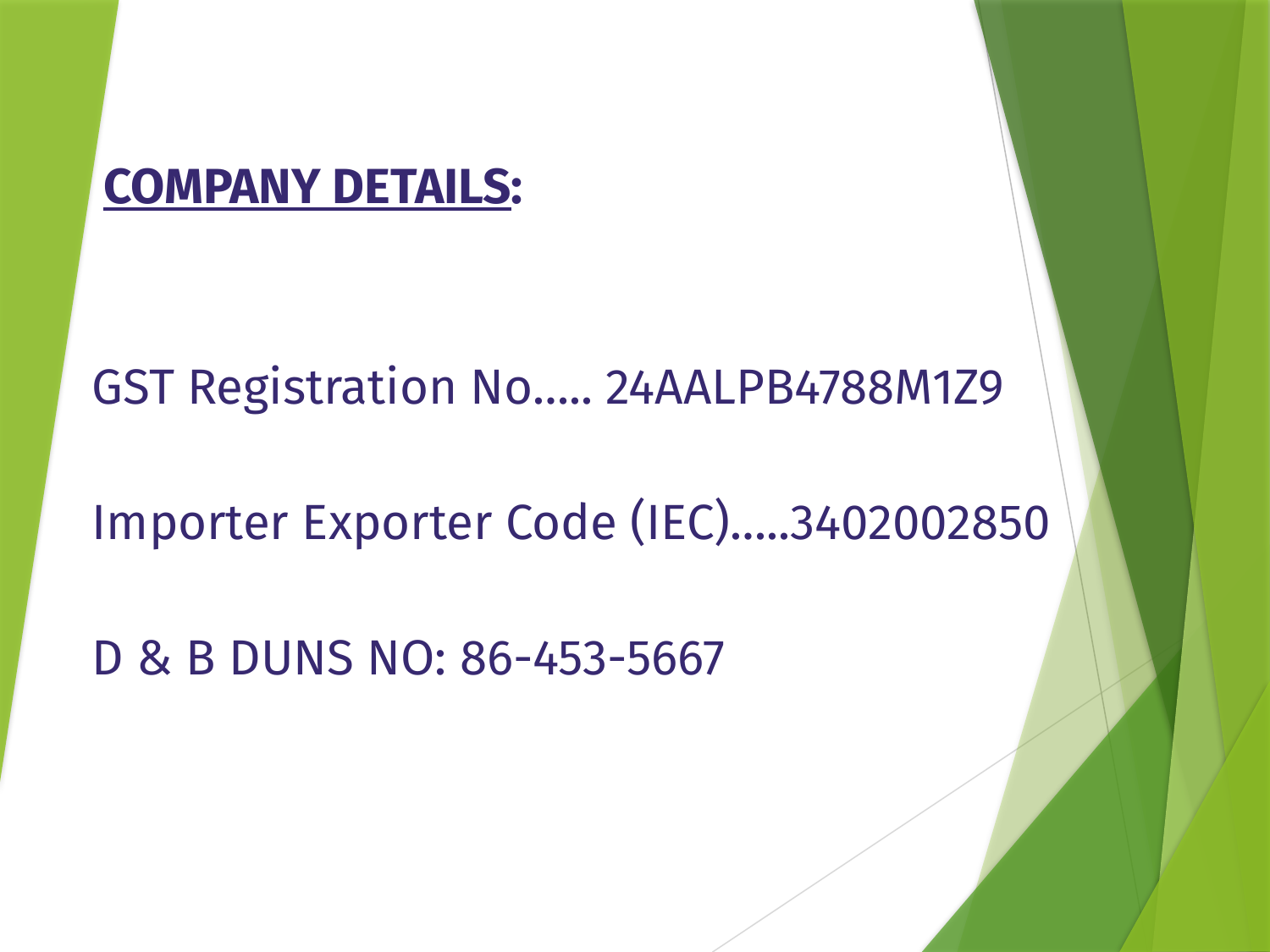

COMPANY DETAILS:

GST Registration No….. 24AALPB4788M1Z9

Importer Exporter Code (IEC)…..3402002850

D & B DUNS NO: 86-453-5667